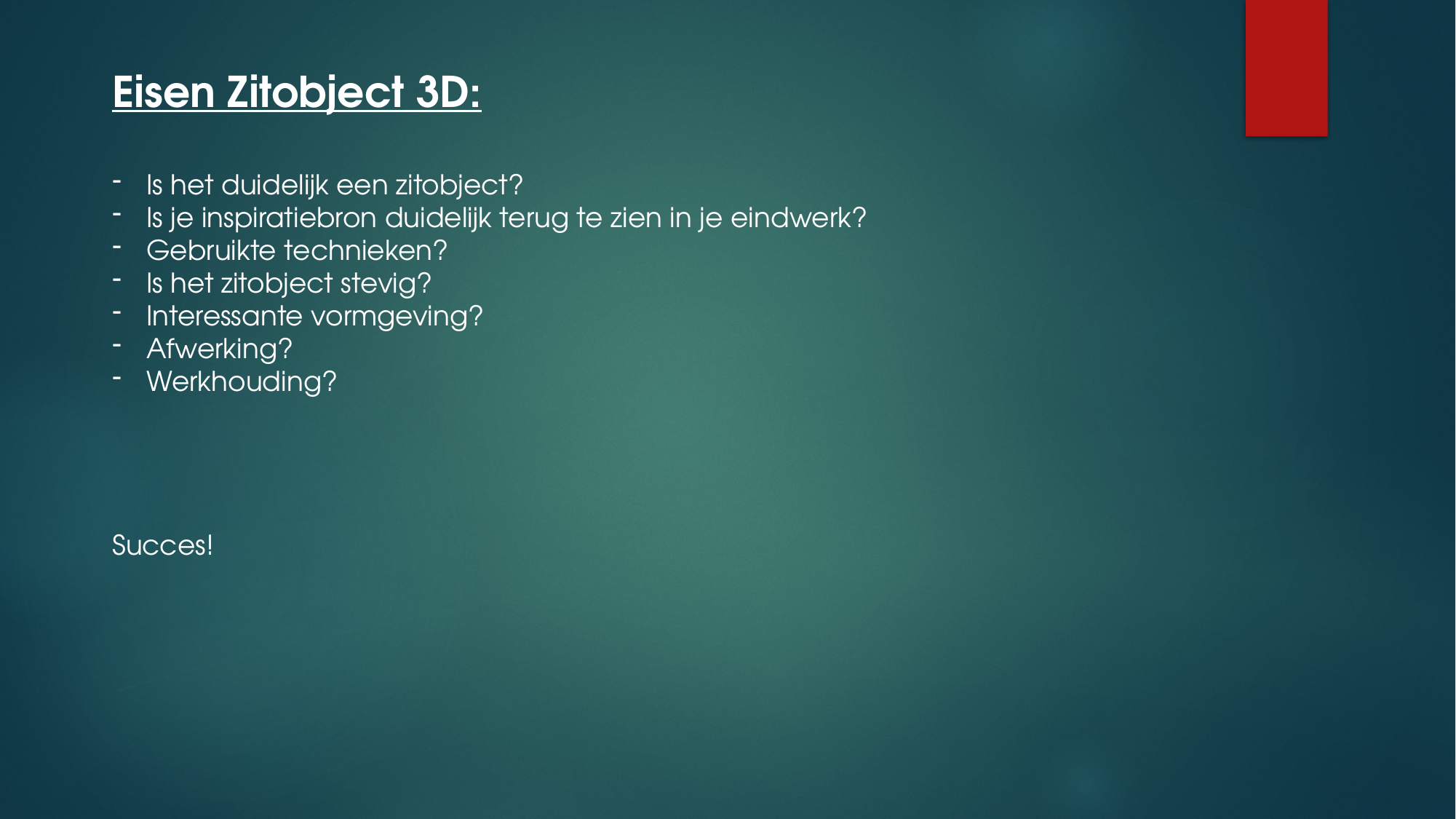

Eisen Zitobject 3D:

Is het duidelijk een zitobject?
Is je inspiratiebron duidelijk terug te zien in je eindwerk?
Gebruikte technieken?
Is het zitobject stevig?
Interessante vormgeving?
Afwerking?
Werkhouding?

Succes!